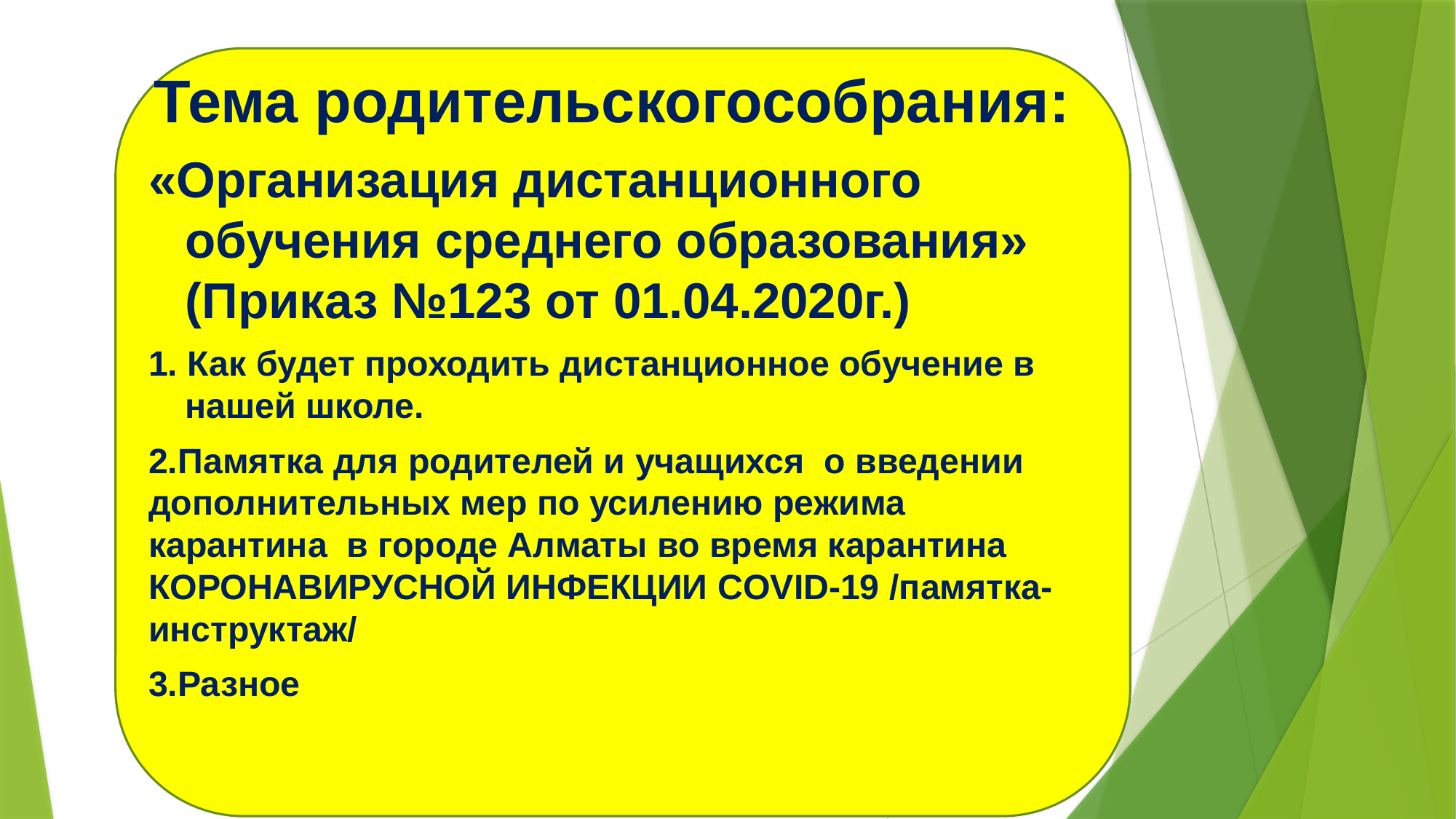

Тема родительскогособрания:
«Организация дистанционного обучения среднего образования» (Приказ №123 от 01.04.2020г.)
1. Как будет проходить дистанционное обучение в нашей школе.
2.Памятка для родителей и учащихся  о введении дополнительных мер по усилению режима карантина  в городе Алматы во время карантина КОРОНАВИРУСНОЙ ИНФЕКЦИИ COVID-19 /памятка- инструктаж/
3.Разное